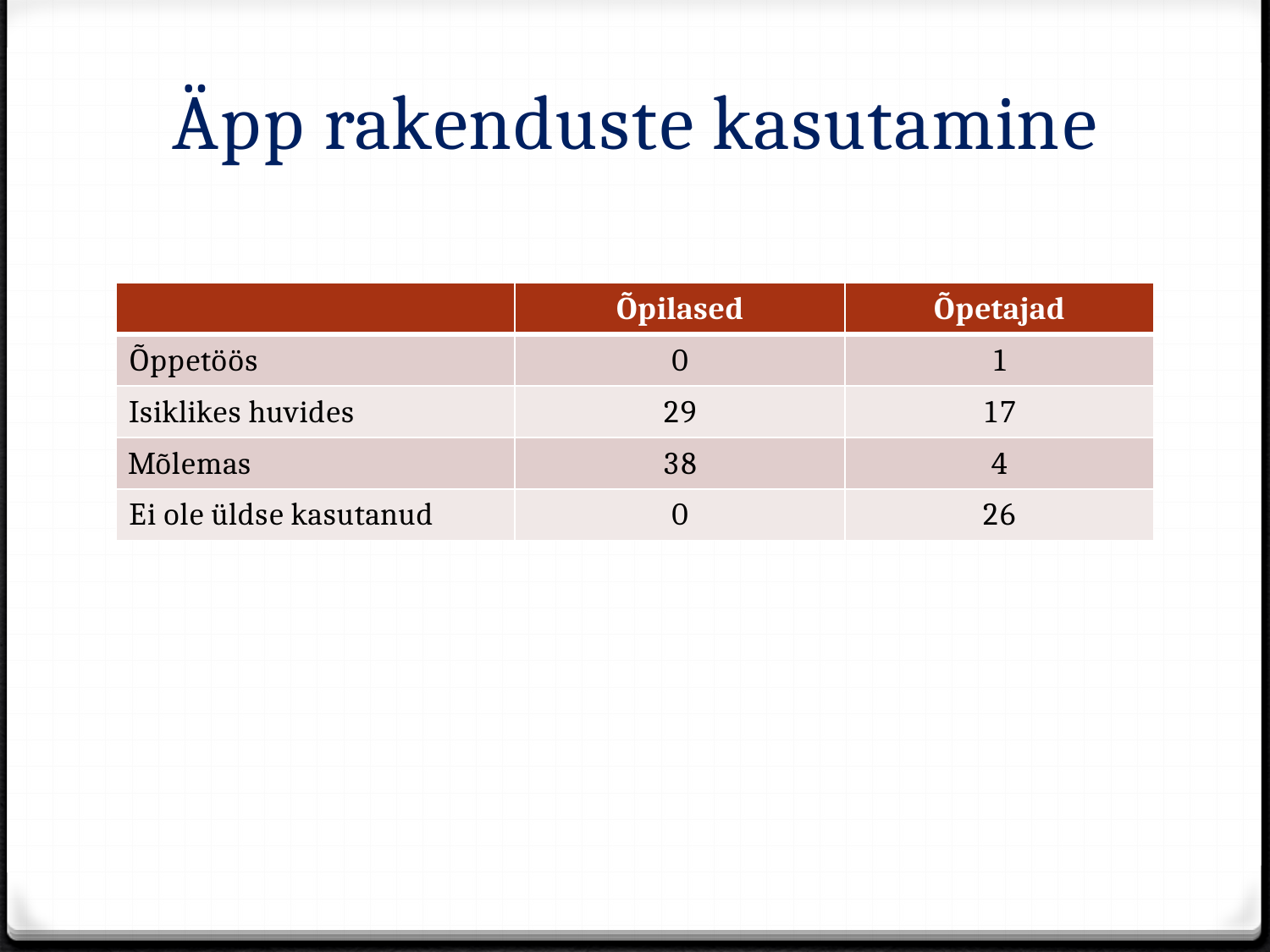

# Äpp rakenduste kasutamine
|  | Õpilased | Õpetajad |
| --- | --- | --- |
| Õppetöös | 0 | 1 |
| Isiklikes huvides | 29 | 17 |
| Mõlemas | 38 | 4 |
| Ei ole üldse kasutanud | 0 | 26 |